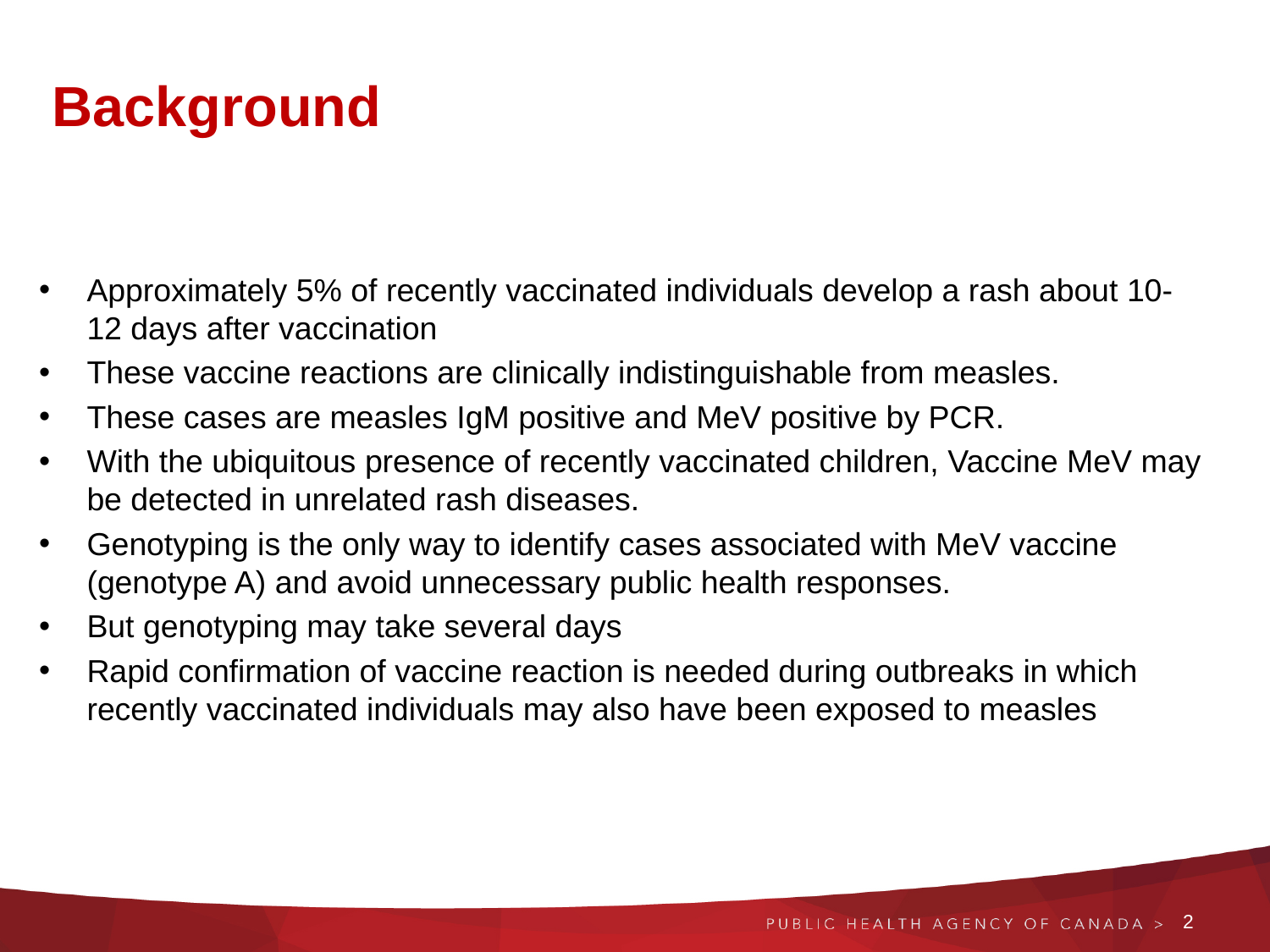

# Background
Approximately 5% of recently vaccinated individuals develop a rash about 10-12 days after vaccination
These vaccine reactions are clinically indistinguishable from measles.
These cases are measles IgM positive and MeV positive by PCR.
With the ubiquitous presence of recently vaccinated children, Vaccine MeV may be detected in unrelated rash diseases.
Genotyping is the only way to identify cases associated with MeV vaccine (genotype A) and avoid unnecessary public health responses.
But genotyping may take several days
Rapid confirmation of vaccine reaction is needed during outbreaks in which recently vaccinated individuals may also have been exposed to measles

2